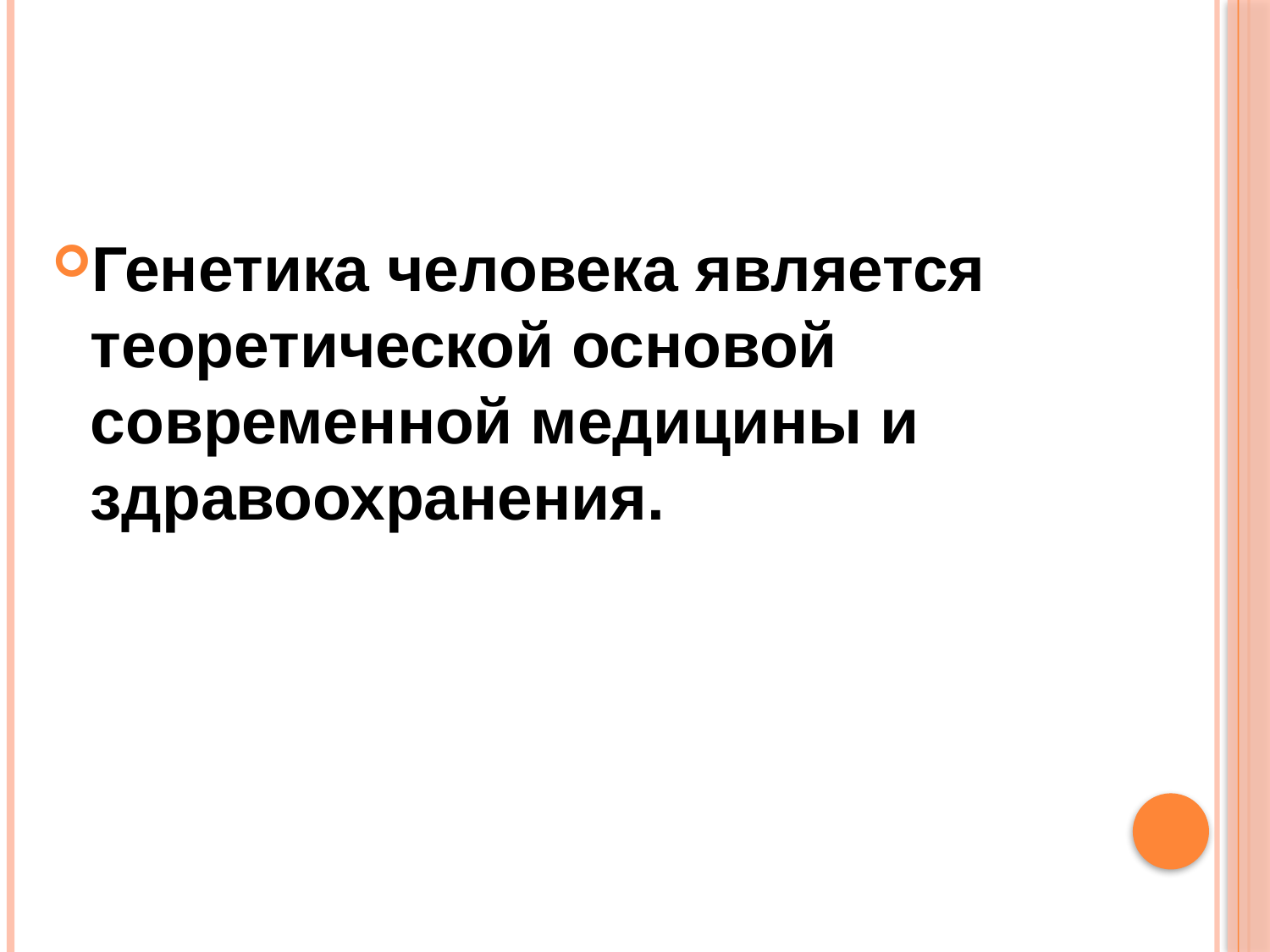

Генетика человека является теоретической основой современной медицины и здравоохранения.